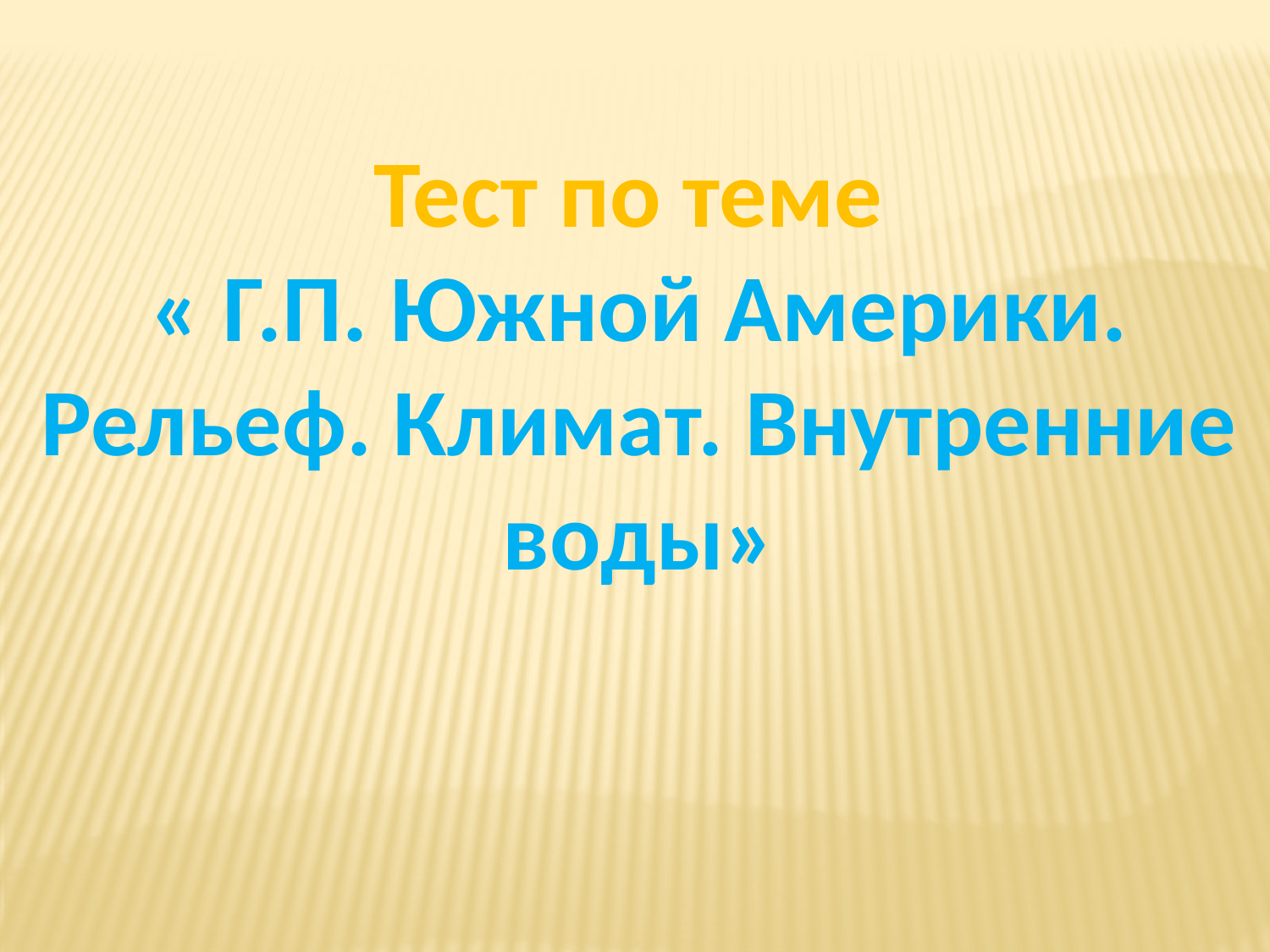

Тест по теме
« Г.П. Южной Америки.
Рельеф. Климат. Внутренние
воды»